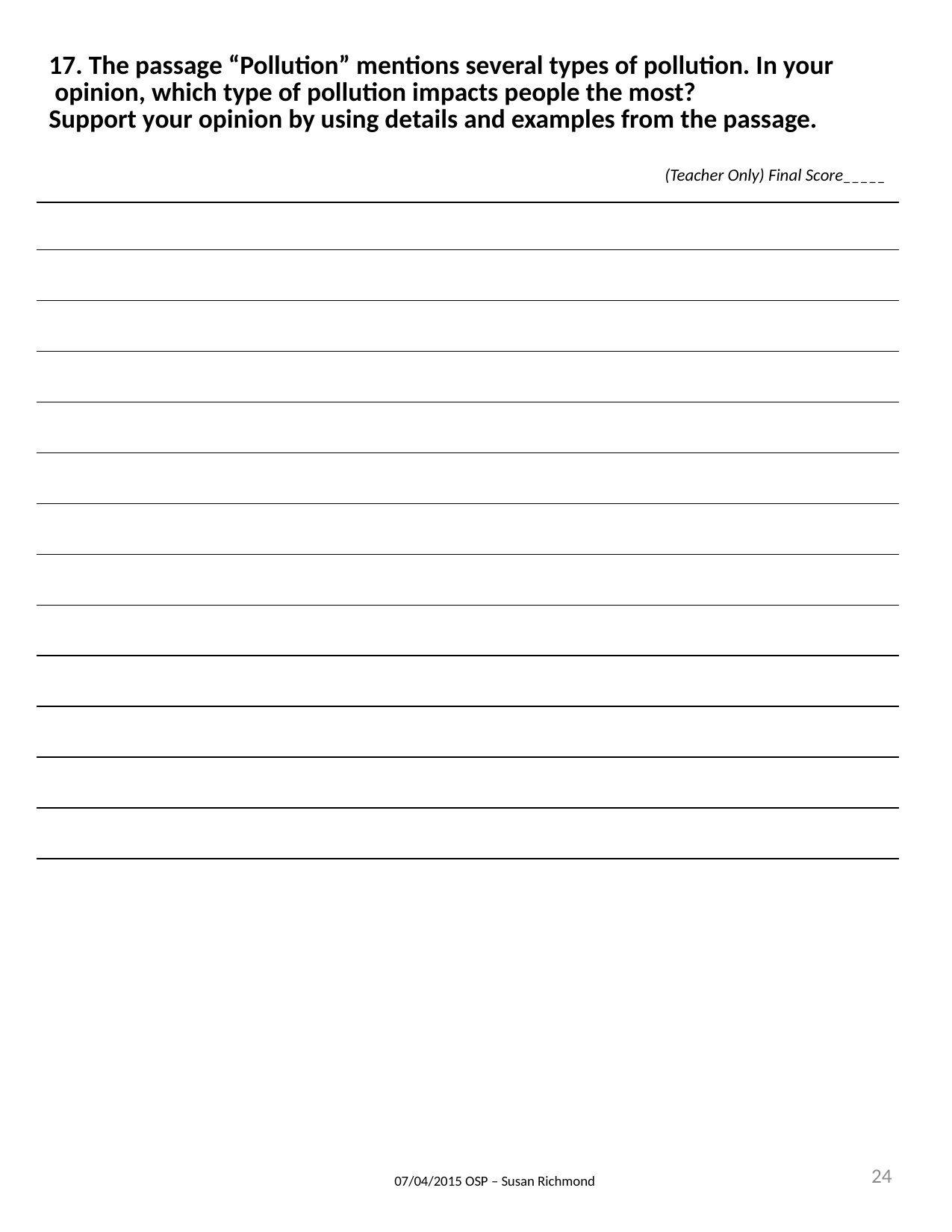

| 17. The passage “Pollution” mentions several types of pollution. In your opinion, which type of pollution impacts people the most? Support your opinion by using details and examples from the passage. (Teacher Only) Final Score\_\_\_\_\_ |
| --- |
|  |
|  |
|  |
|  |
|  |
|  |
|  |
|  |
|  |
|  |
|  |
|  |
|  |
24